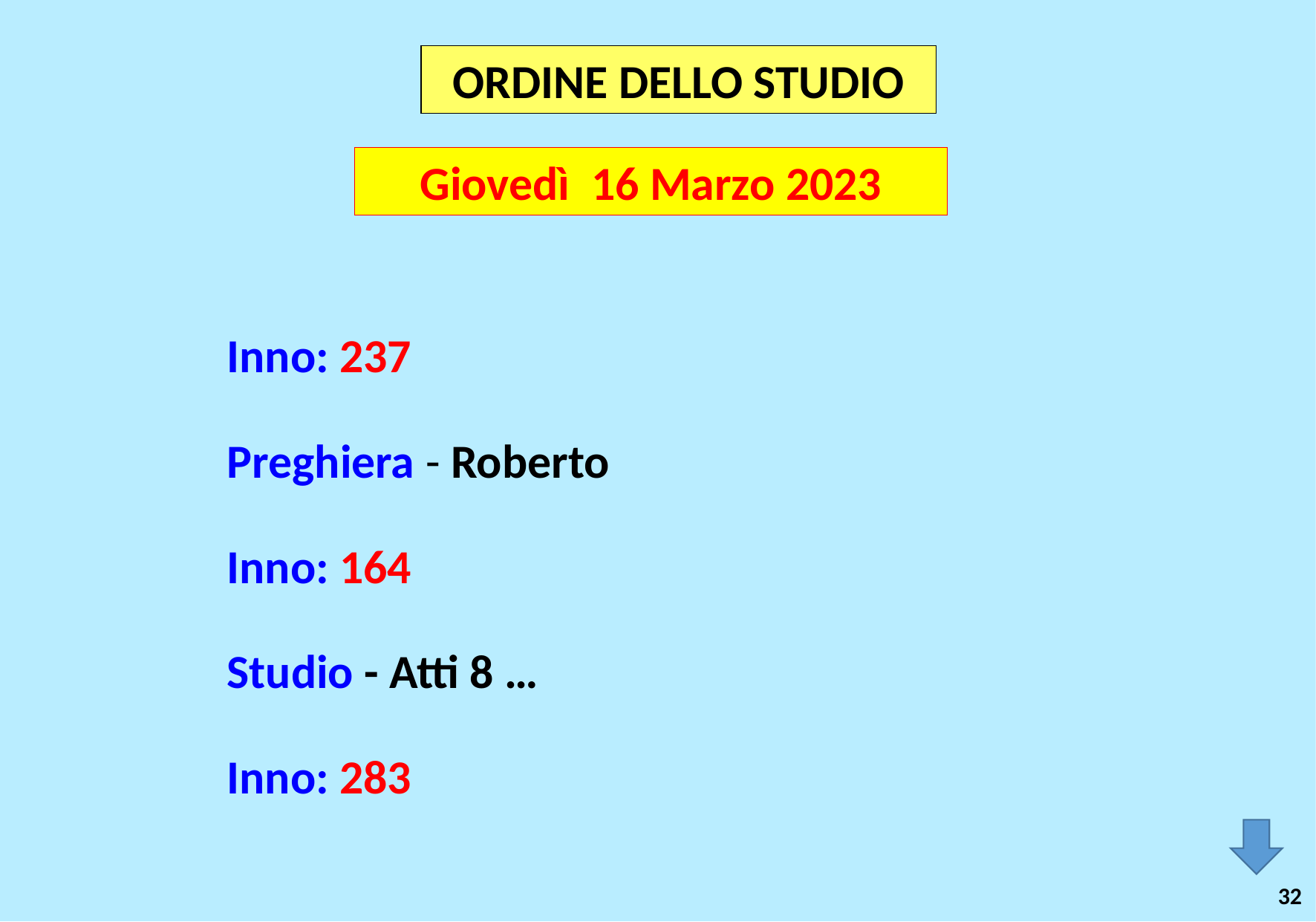

ORDINE DELLO STUDIO
Giovedì  16 Marzo 2023
Inno: 237
Preghiera - Roberto
Inno: 164
Studio - Atti 8 …
Inno: 283

32